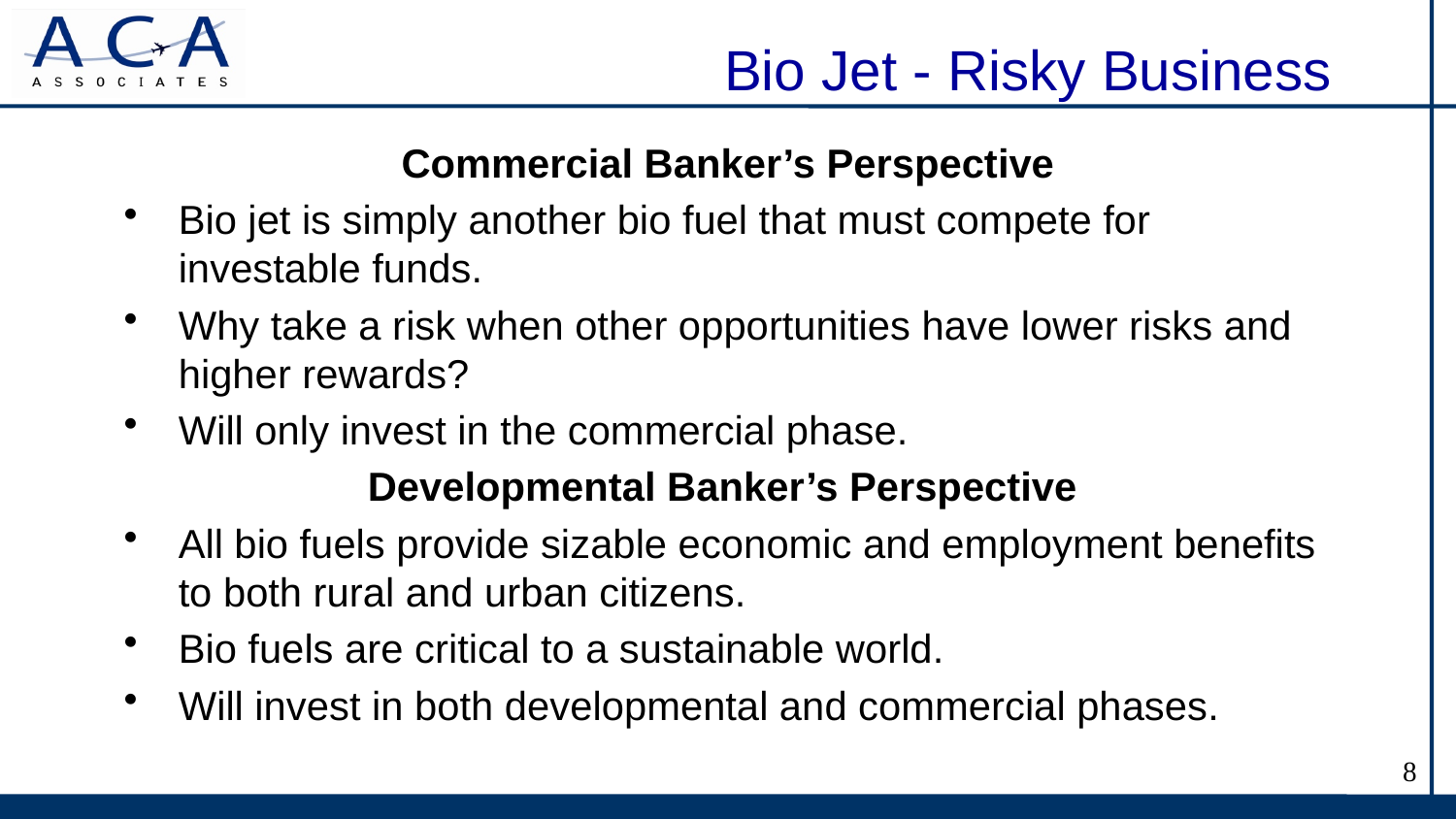

# Bio Jet - Risky Business
Commercial Banker’s Perspective
Bio jet is simply another bio fuel that must compete for investable funds.
Why take a risk when other opportunities have lower risks and higher rewards?
Will only invest in the commercial phase.
Developmental Banker’s Perspective
All bio fuels provide sizable economic and employment benefits to both rural and urban citizens.
Bio fuels are critical to a sustainable world.
Will invest in both developmental and commercial phases.
8